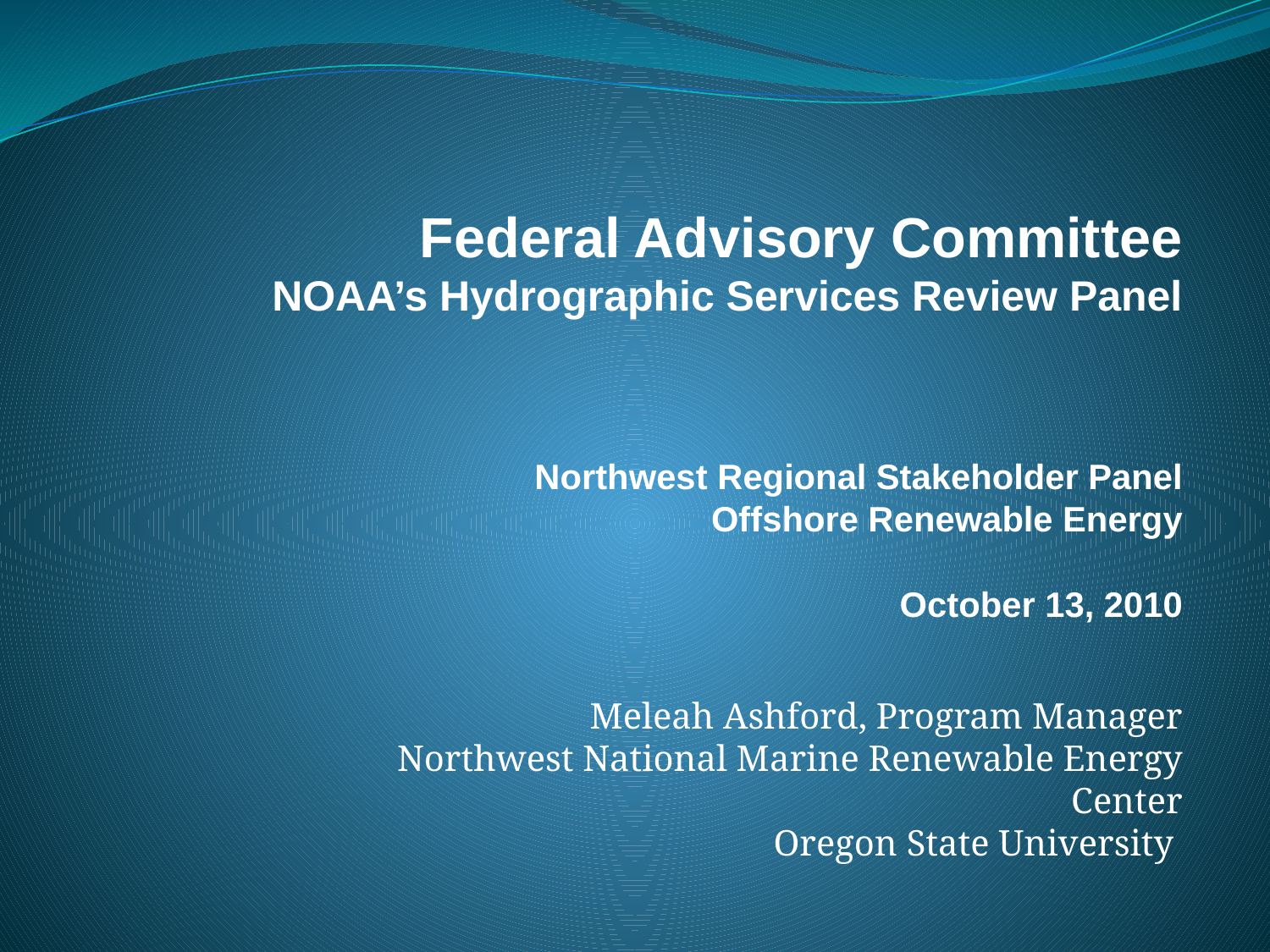

# Federal Advisory Committee NOAA’s Hydrographic Services Review Panel Northwest Regional Stakeholder Panel Offshore Renewable Energy October 13, 2010
Meleah Ashford, Program Manager
Northwest National Marine Renewable Energy Center
Oregon State University